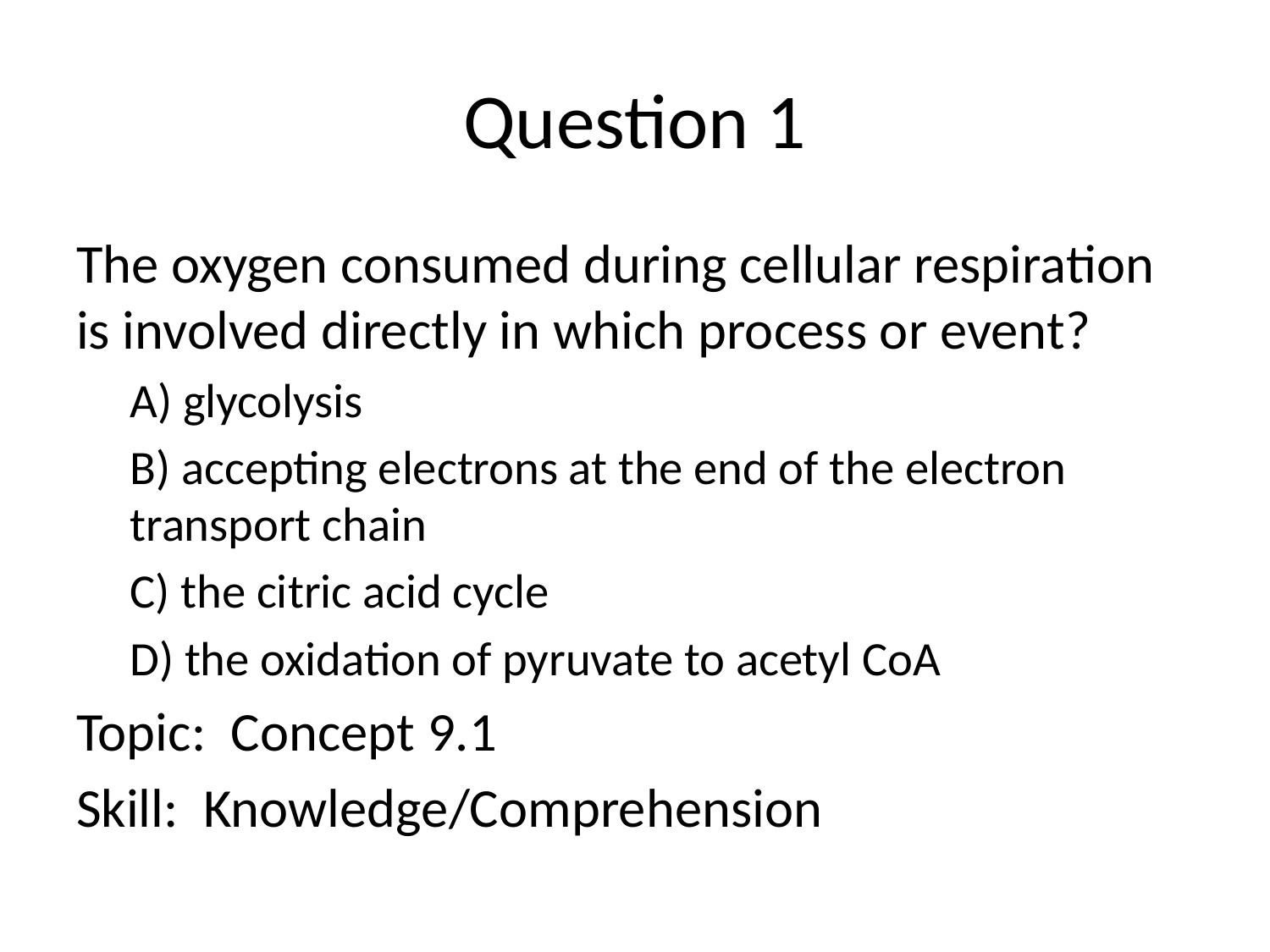

# Question 1
The oxygen consumed during cellular respiration is involved directly in which process or event?
A) glycolysis
B) accepting electrons at the end of the electron transport chain
C) the citric acid cycle
D) the oxidation of pyruvate to acetyl CoA
Topic:  Concept 9.1
Skill:  Knowledge/Comprehension